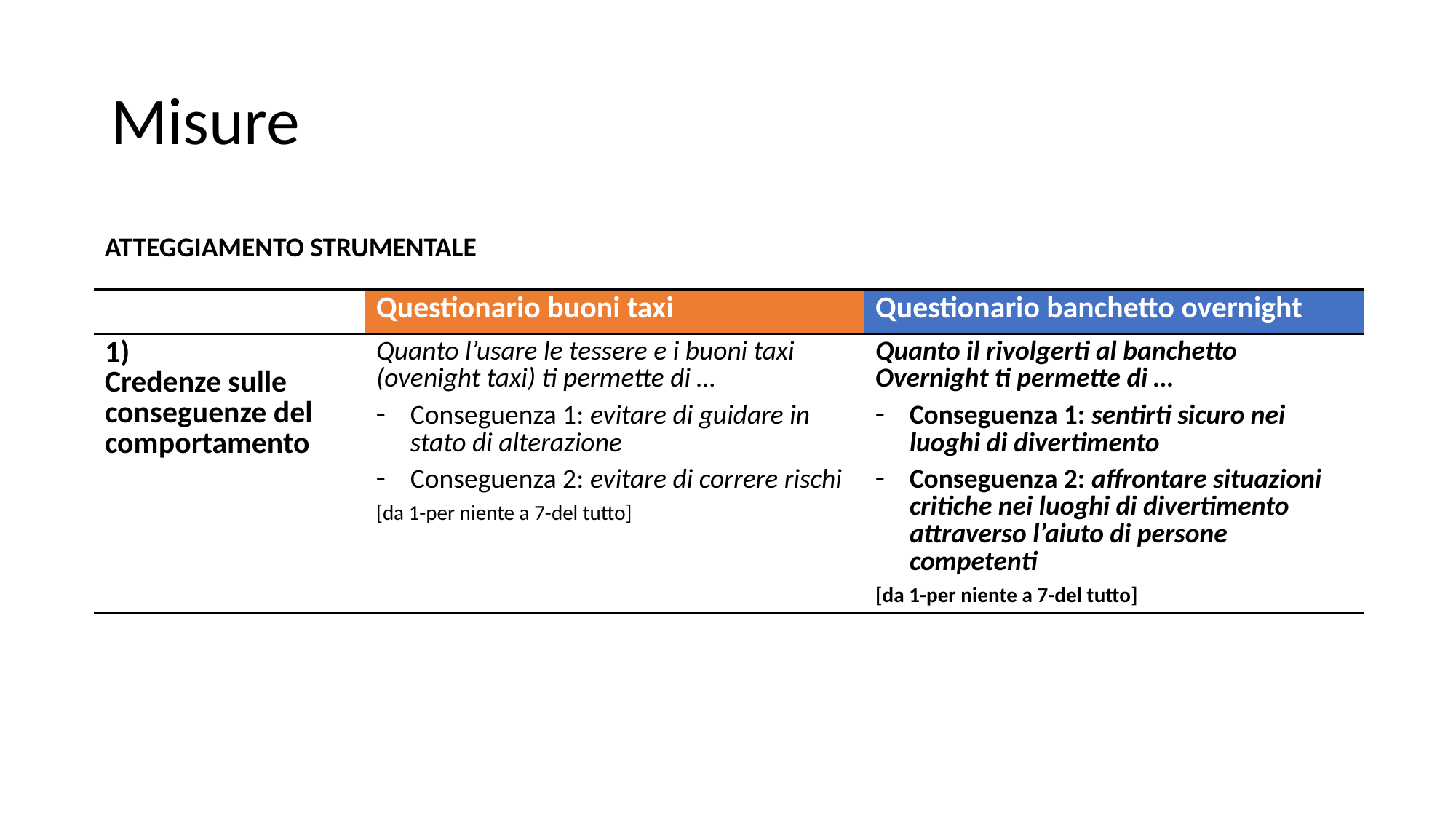

# Misure
ATTEGGIAMENTO STRUMENTALE
|  | Questionario buoni taxi | Questionario banchetto overnight |
| --- | --- | --- |
| 1) Credenze sulle conseguenze del comportamento | Quanto l’usare le tessere e i buoni taxi (ovenight taxi) ti permette di … Conseguenza 1: evitare di guidare in stato di alterazione Conseguenza 2: evitare di correre rischi [da 1-per niente a 7-del tutto] | Quanto il rivolgerti al banchetto Overnight ti permette di … Conseguenza 1: sentirti sicuro nei luoghi di divertimento Conseguenza 2: affrontare situazioni critiche nei luoghi di divertimento attraverso l’aiuto di persone competenti [da 1-per niente a 7-del tutto] |